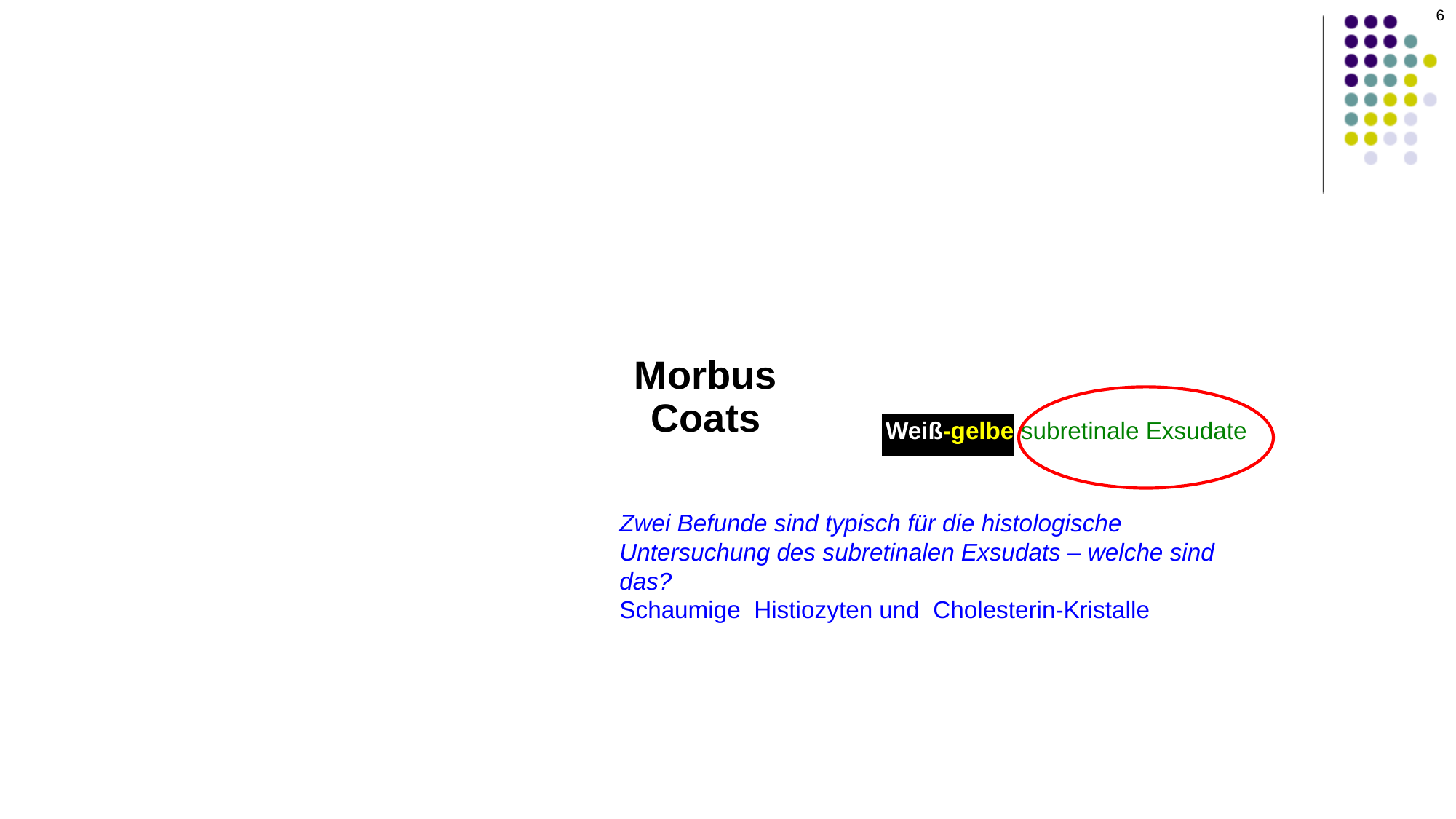

Morbus Coats

Weiß-gelbe subretinale Exsudate

Zwei Befunde sind typisch für die histologische Untersuchung des subretinalen Exsudats – welche sind das?
Schaumige  Histiozyten und  Cholesterin-Kristalle